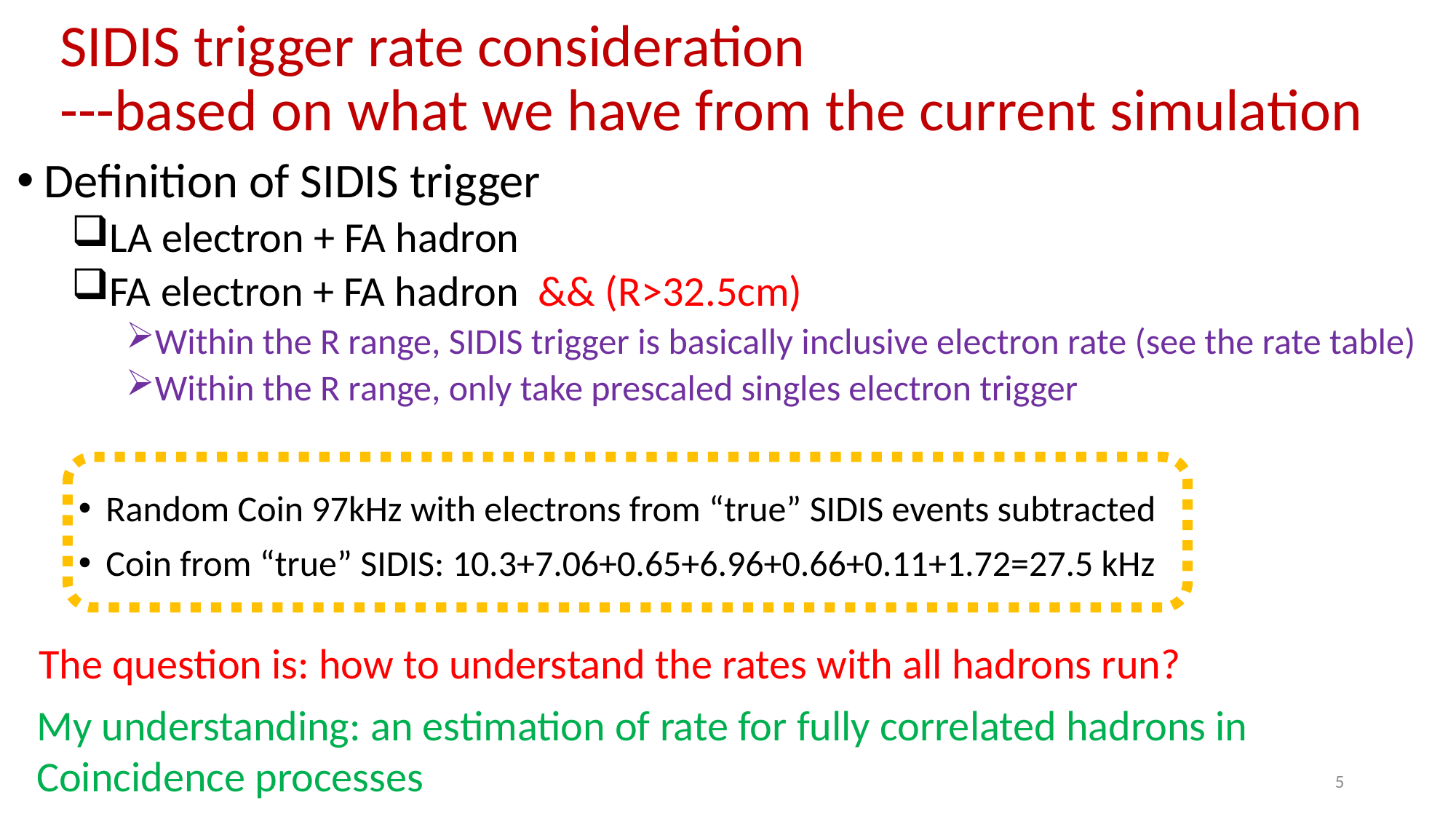

# SIDIS trigger rate consideration ---based on what we have from the current simulation
Definition of SIDIS trigger
LA electron + FA hadron
FA electron + FA hadron  && (R>32.5cm)
Within the R range, SIDIS trigger is basically inclusive electron rate (see the rate table)
Within the R range, only take prescaled singles electron trigger

Random Coin 97kHz with electrons from “true” SIDIS events subtracted
Coin from “true” SIDIS: 10.3+7.06+0.65+6.96+0.66+0.11+1.72=27.5 kHz
The question is: how to understand the rates with all hadrons run?
My understanding: an estimation of rate for fully correlated hadrons in
Coincidence processes
5